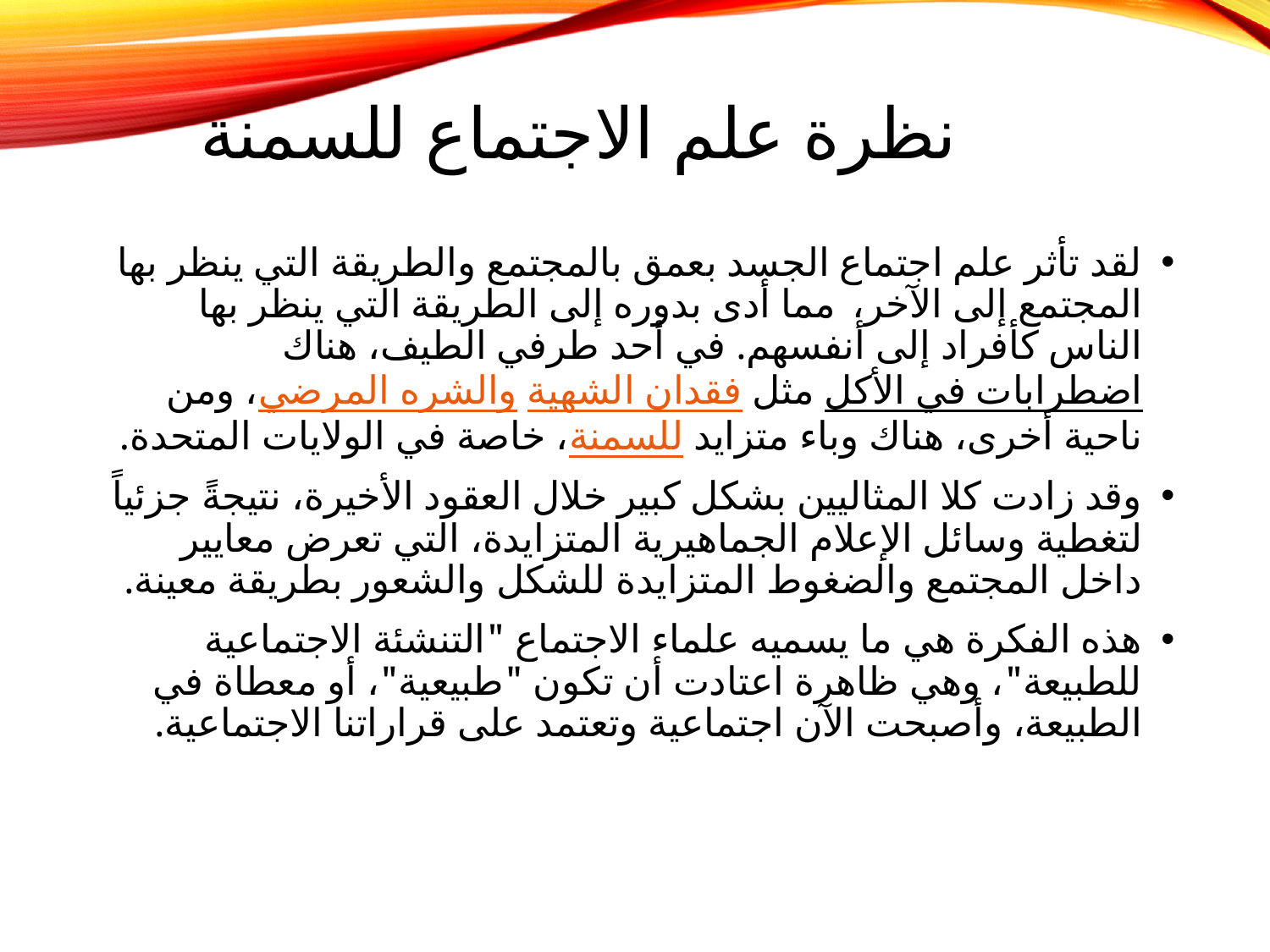

# نظرة علم الاجتماع للسمنة
لقد تأثر علم اجتماع الجسد بعمق بالمجتمع والطريقة التي ينظر بها المجتمع إلى الآخر،  مما أدى بدوره إلى الطريقة التي ينظر بها الناس كأفراد إلى أنفسهم. في أحد طرفي الطيف، هناك اضطرابات في الأكل مثل فقدان الشهية والشره المرضي، ومن ناحية أخرى، هناك وباء متزايد للسمنة، خاصة في الولايات المتحدة.
وقد زادت كلا المثاليين بشكل كبير خلال العقود الأخيرة، نتيجةً جزئياً لتغطية وسائل الإعلام الجماهيرية المتزايدة، التي تعرض معايير داخل المجتمع والضغوط المتزايدة للشكل والشعور بطريقة معينة.
هذه الفكرة هي ما يسميه علماء الاجتماع "التنشئة الاجتماعية للطبيعة"، وهي ظاهرة اعتادت أن تكون "طبيعية"، أو معطاة في الطبيعة، وأصبحت الآن اجتماعية وتعتمد على قراراتنا الاجتماعية.